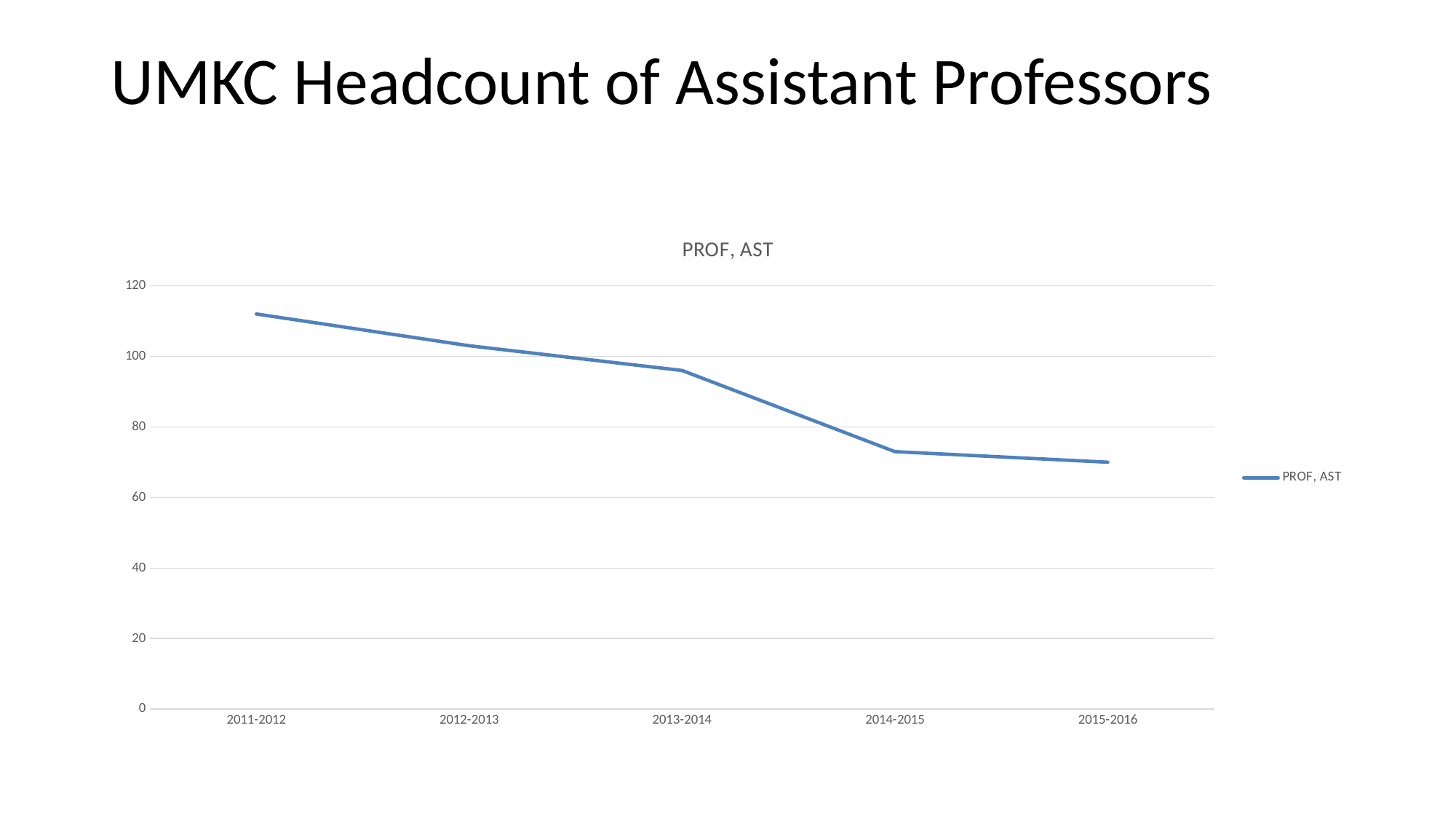

# UMKC Headcount of Assistant Professors

### Chart:

| Category | PROF, AST |
|---|---|
| 2011-2012 | 112.0 |
| 2012-2013 | 103.0 |
| 2013-2014 | 96.0 |
| 2014-2015 | 73.0 |
| 2015-2016 | 70.0 |